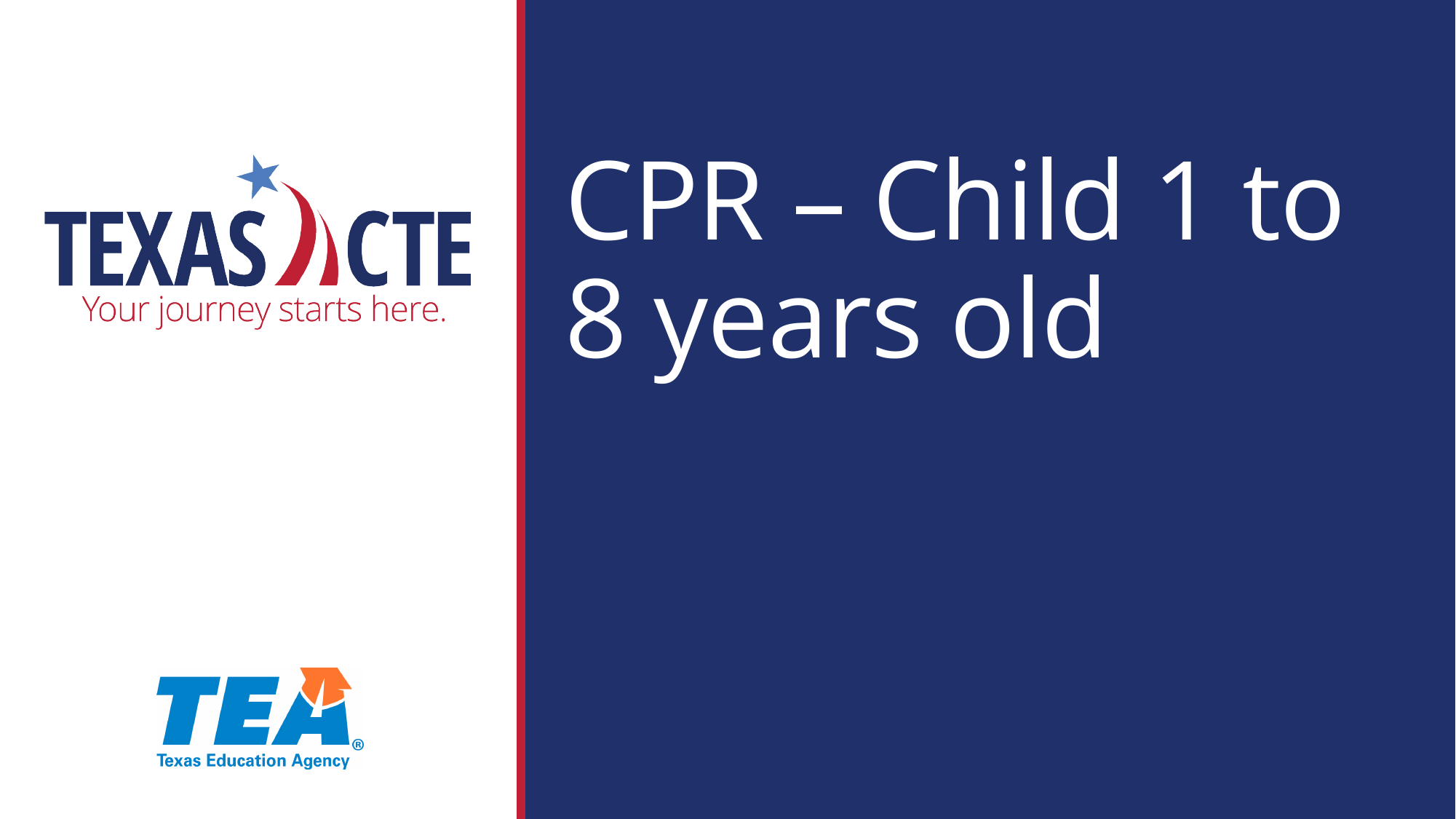

CPR – Child 1 to 8 years old